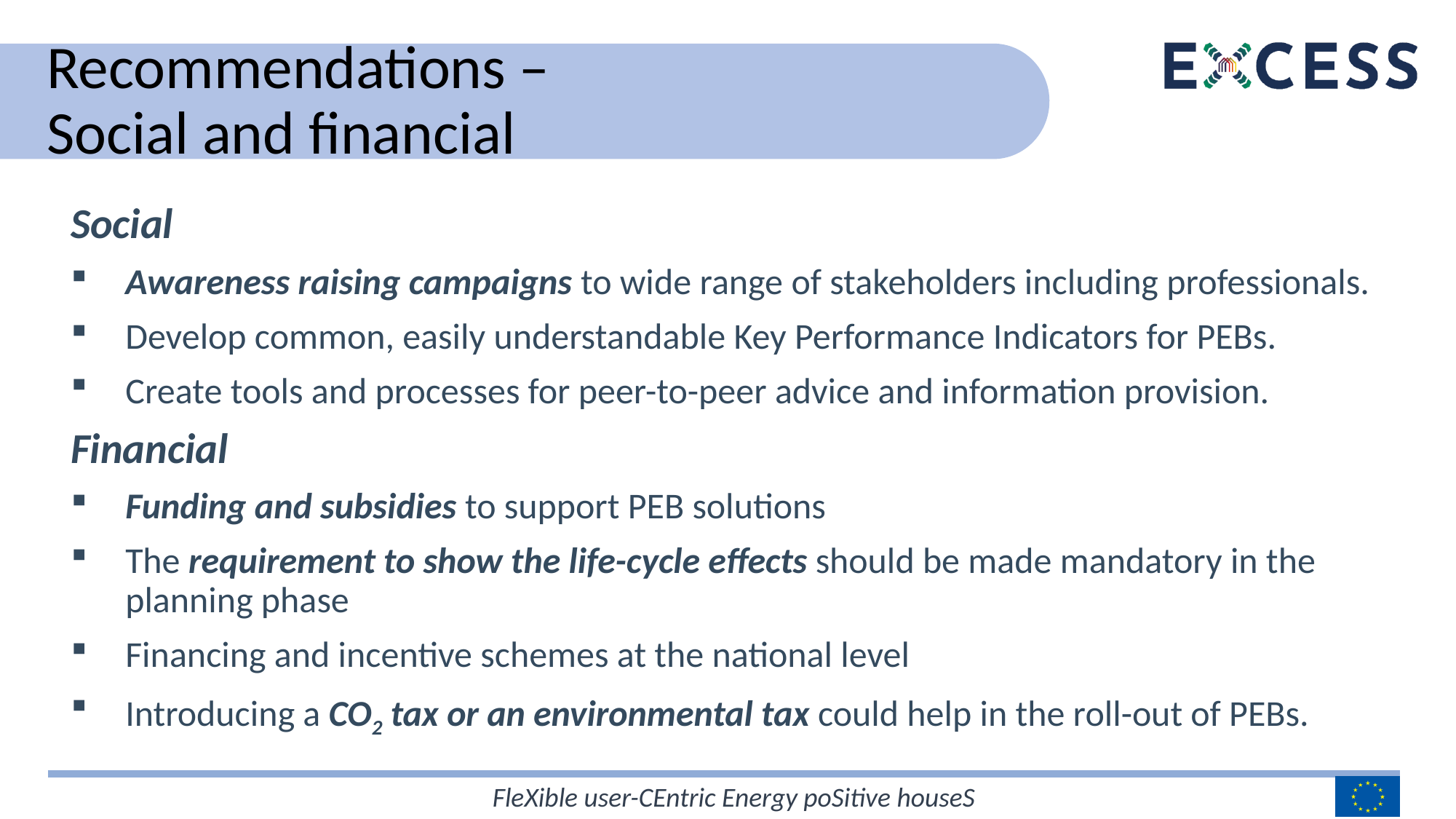

# Recommendations – Social and financial
Social
Awareness raising campaigns to wide range of stakeholders including professionals.
Develop common, easily understandable Key Performance Indicators for PEBs.
Create tools and processes for peer-to-peer advice and information provision.
Financial
Funding and subsidies to support PEB solutions
The requirement to show the life-cycle effects should be made mandatory in the planning phase
Financing and incentive schemes at the national level
Introducing a CO2 tax or an environmental tax could help in the roll-out of PEBs.